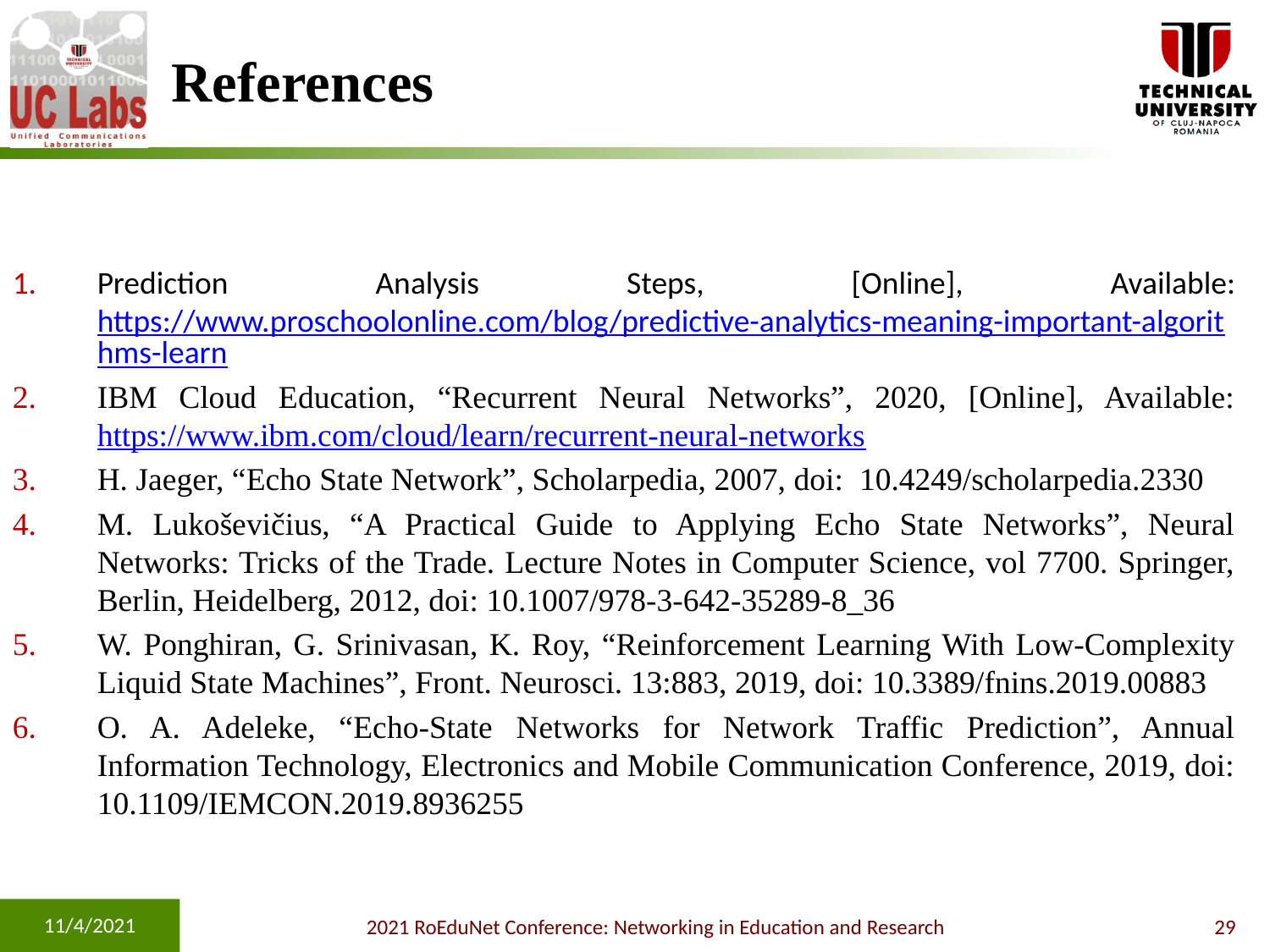

# References

Prediction Analysis Steps, [Online], Available: https://www.proschoolonline.com/blog/predictive-analytics-meaning-important-algorithms-learn
IBM Cloud Education, “Recurrent Neural Networks”, 2020, [Online], Available: https://www.ibm.com/cloud/learn/recurrent-neural-networks
H. Jaeger, “Echo State Network”, Scholarpedia, 2007, doi:  10.4249/scholarpedia.2330
M. Lukoševičius, “A Practical Guide to Applying Echo State Networks”, Neural Networks: Tricks of the Trade. Lecture Notes in Computer Science, vol 7700. Springer, Berlin, Heidelberg, 2012, doi: 10.1007/978-3-642-35289-8_36
W. Ponghiran, G. Srinivasan, K. Roy, “Reinforcement Learning With Low-Complexity Liquid State Machines”, Front. Neurosci. 13:883, 2019, doi: 10.3389/fnins.2019.00883
O. A. Adeleke, “Echo-State Networks for Network Traffic Prediction”, Annual Information Technology, Electronics and Mobile Communication Conference, 2019, doi: 10.1109/IEMCON.2019.8936255

11/4/2021
2021 RoEduNet Conference: Networking in Education and Research
29